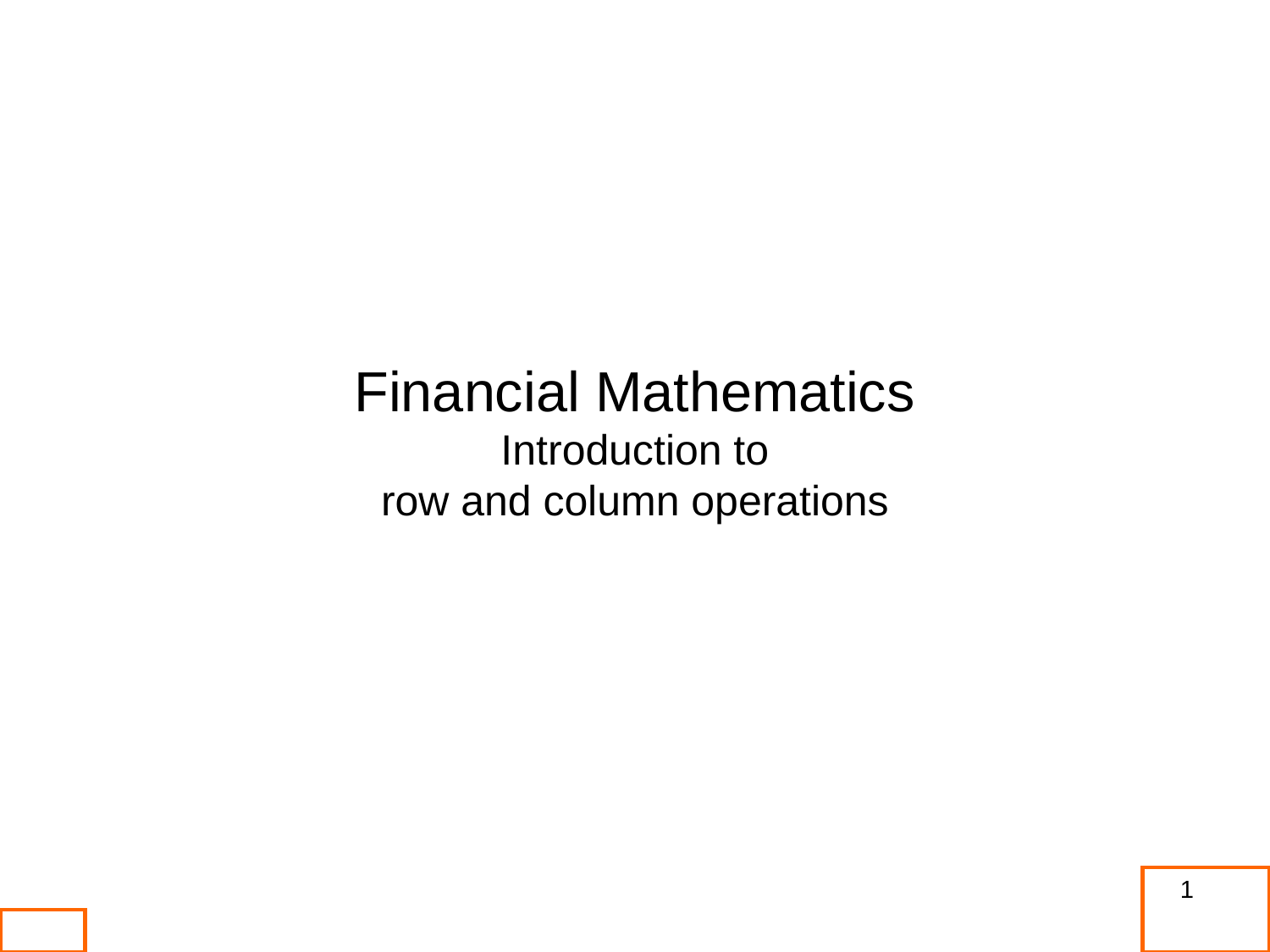

Financial Mathematics
Introduction to
row and column operations
1